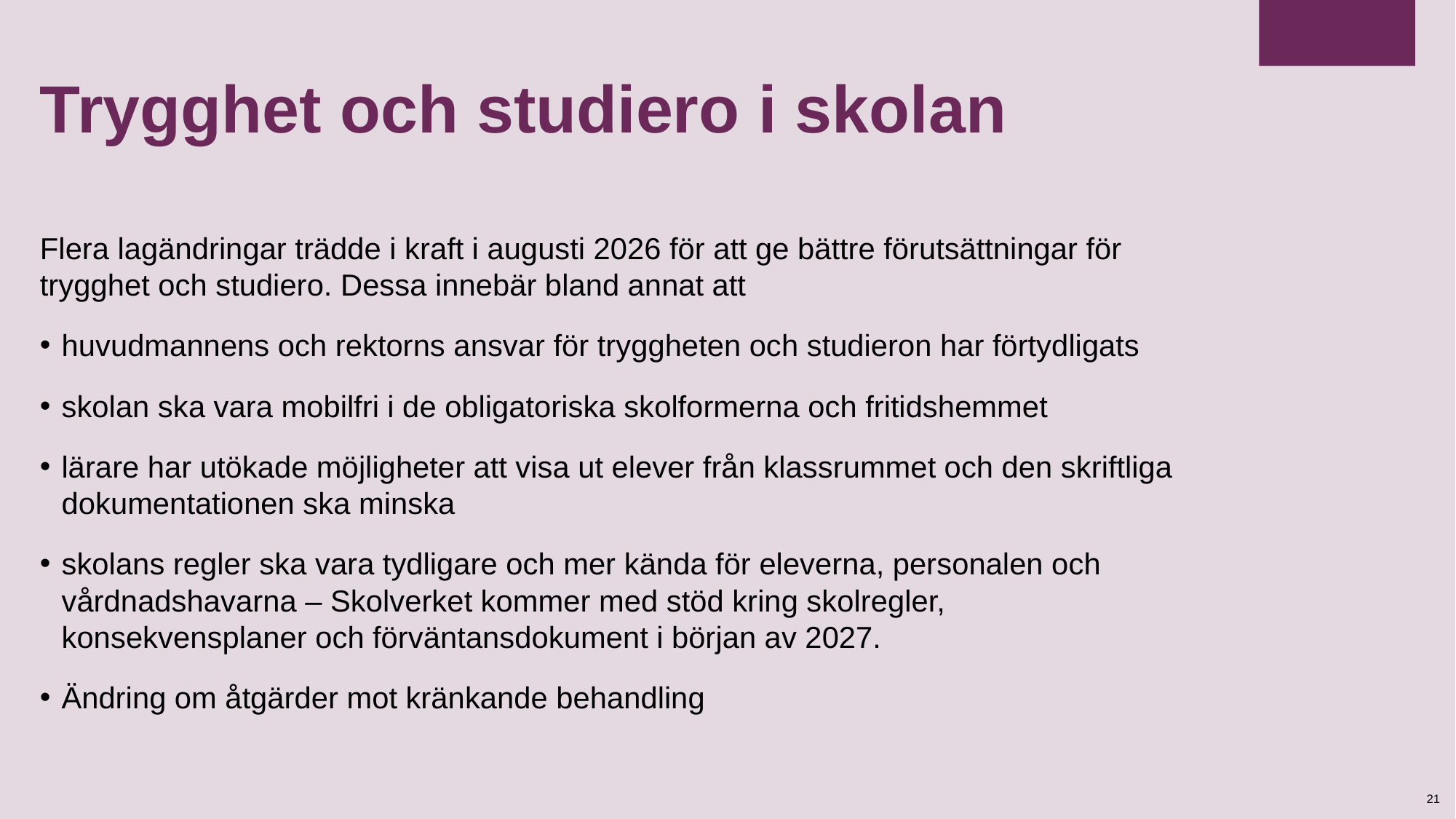

# Trygghet och studiero i skolan
Flera lagändringar trädde i kraft i augusti 2026 för att ge bättre förutsättningar för trygghet och studiero. Dessa innebär bland annat att
huvudmannens och rektorns ansvar för tryggheten och studieron har förtydligats
skolan ska vara mobilfri i de obligatoriska skolformerna och fritidshemmet
lärare har utökade möjligheter att visa ut elever från klassrummet och den skriftliga dokumentationen ska minska
skolans regler ska vara tydligare och mer kända för eleverna, personalen och vårdnadshavarna – Skolverket kommer med stöd kring skolregler, konsekvensplaner och förväntansdokument i början av 2027.
Ändring om åtgärder mot kränkande behandling
21